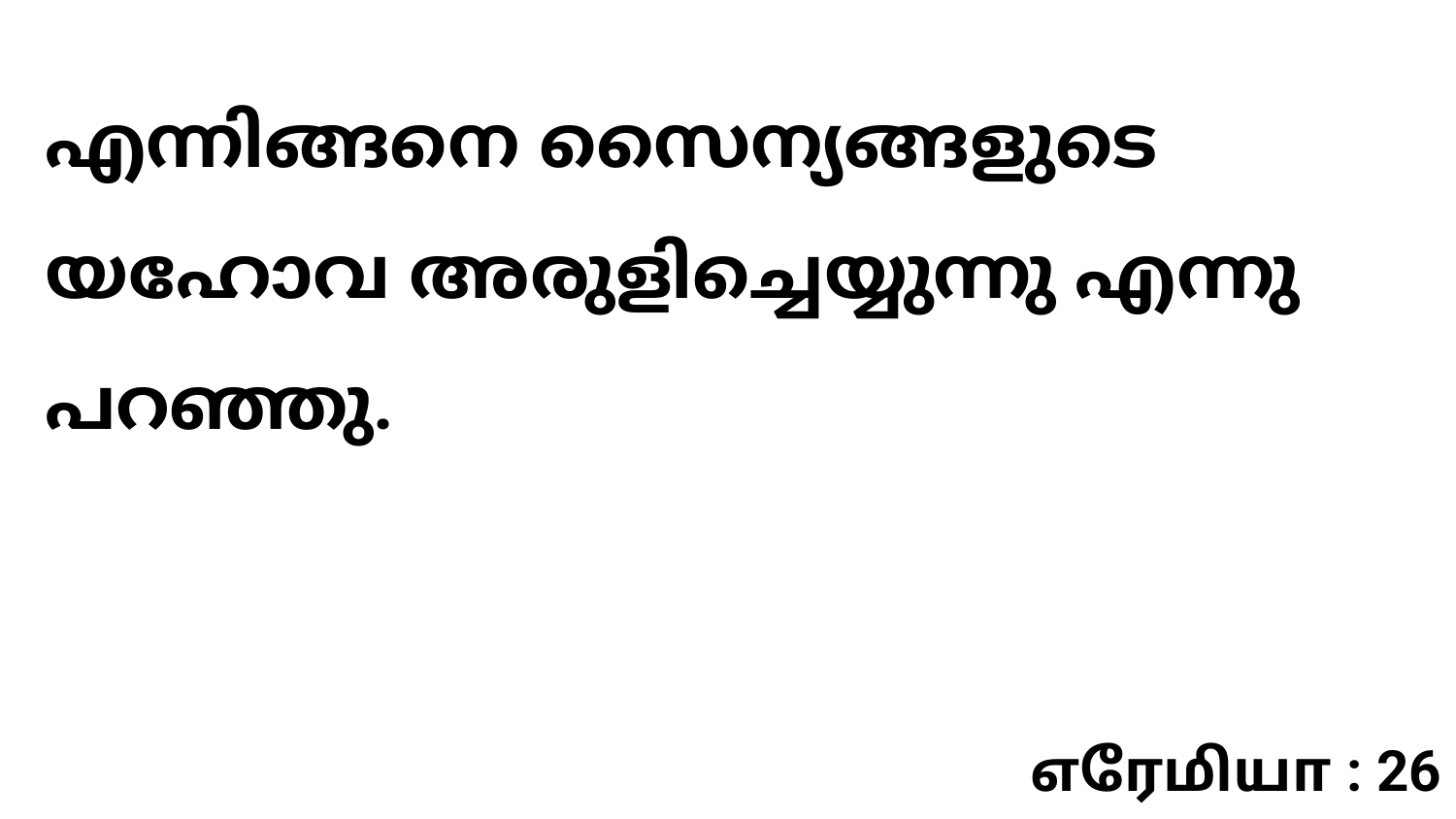

എന്നിങ്ങനെ സൈന്യങ്ങളുടെ യഹോവ അരുളിച്ചെയ്യുന്നു എന്നു പറഞ്ഞു.
எரேமியா : 26